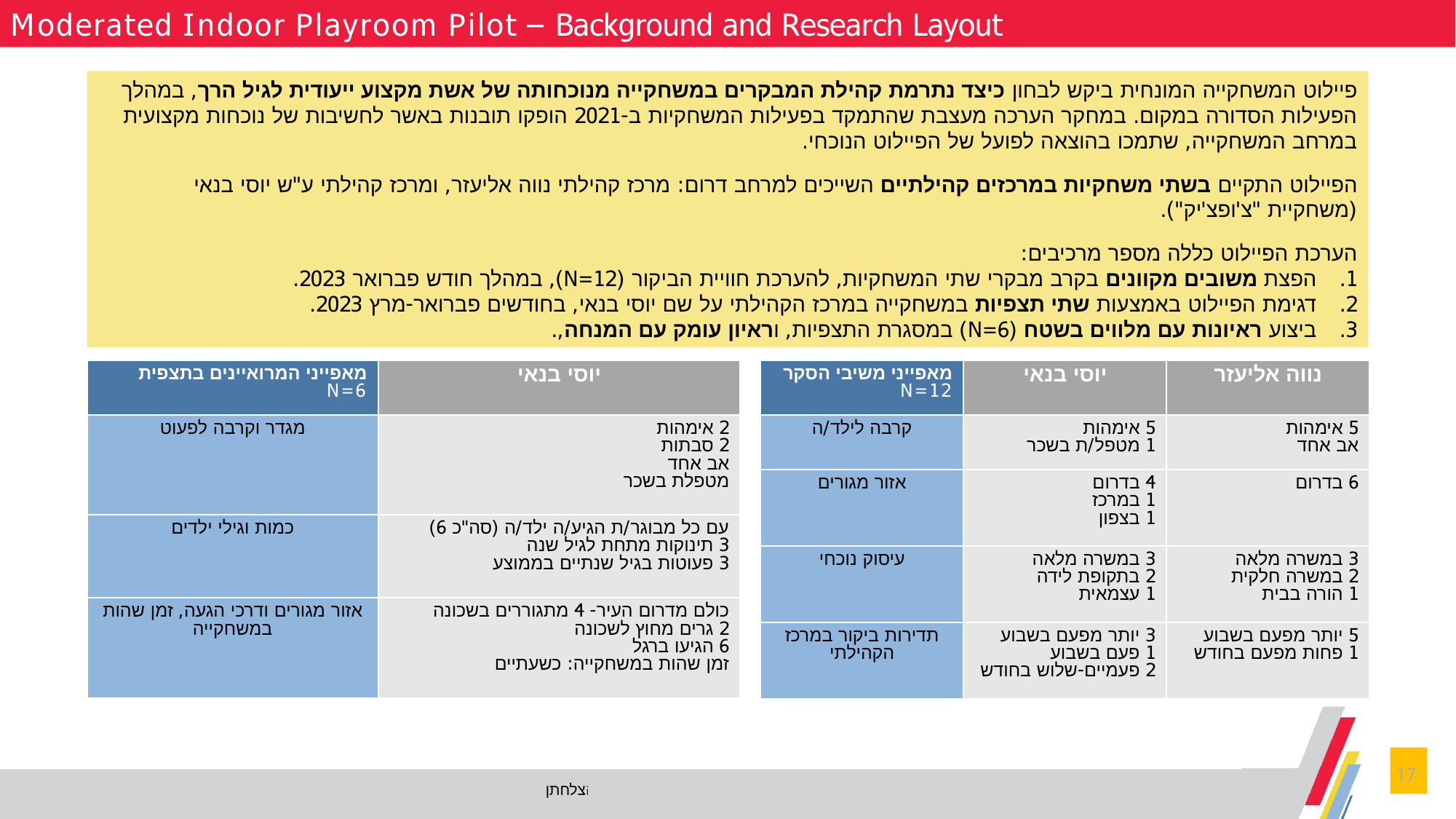

Moderated Indoor Playroom Pilot – Background and Research Layout
פיילוט המשחקייה המונחית ביקש לבחון כיצד נתרמת קהילת המבקרים במשחקייה מנוכחותה של אשת מקצוע ייעודית לגיל הרך, במהלך הפעילות הסדורה במקום. במחקר הערכה מעצבת שהתמקד בפעילות המשחקיות ב-2021 הופקו תובנות באשר לחשיבות של נוכחות מקצועית במרחב המשחקייה, שתמכו בהוצאה לפועל של הפיילוט הנוכחי.

הפיילוט התקיים בשתי משחקיות במרכזים קהילתיים השייכים למרחב דרום: מרכז קהילתי נווה אליעזר, ומרכז קהילתי ע"ש יוסי בנאי (משחקיית "צ'ופצ'יק").

הערכת הפיילוט כללה מספר מרכיבים:
הפצת משובים מקוונים בקרב מבקרי שתי המשחקיות, להערכת חוויית הביקור (N=12), במהלך חודש פברואר 2023.
דגימת הפיילוט באמצעות שתי תצפיות במשחקייה במרכז הקהילתי על שם יוסי בנאי, בחודשים פברואר-מרץ 2023.
ביצוע ראיונות עם מלווים בשטח (N=6) במסגרת התצפיות, וראיון עומק עם המנחה,.
| מאפייני משיבי הסקר N=12 | יוסי בנאי | נווה אליעזר |
| --- | --- | --- |
| קרבה לילד/ה | 5 אימהות 1 מטפל/ת בשכר | 5 אימהות אב אחד |
| אזור מגורים | 4 בדרום 1 במרכז 1 בצפון | 6 בדרום |
| עיסוק נוכחי | 3 במשרה מלאה 2 בתקופת לידה 1 עצמאית | 3 במשרה מלאה 2 במשרה חלקית 1 הורה בבית |
| תדירות ביקור במרכז הקהילתי | 3 יותר מפעם בשבוע 1 פעם בשבוע 2 פעמיים-שלוש בחודש | 5 יותר מפעם בשבוע 1 פחות מפעם בחודש |
| מאפייני המרואיינים בתצפית N=6 | יוסי בנאי |
| --- | --- |
| מגדר וקרבה לפעוט | 2 אימהות 2 סבתות אב אחד מטפלת בשכר |
| כמות וגילי ילדים | עם כל מבוגר/ת הגיע/ה ילד/ה (סה"כ 6) 3 תינוקות מתחת לגיל שנה 3 פעוטות בגיל שנתיים בממוצע |
| אזור מגורים ודרכי הגעה, זמן שהות במשחקייה | כולם מדרום העיר- 4 מתגוררים בשכונה 2 גרים מחוץ לשכונה 6 הגיעו ברגל זמן שהות במשחקייה: כשעתיים |
17